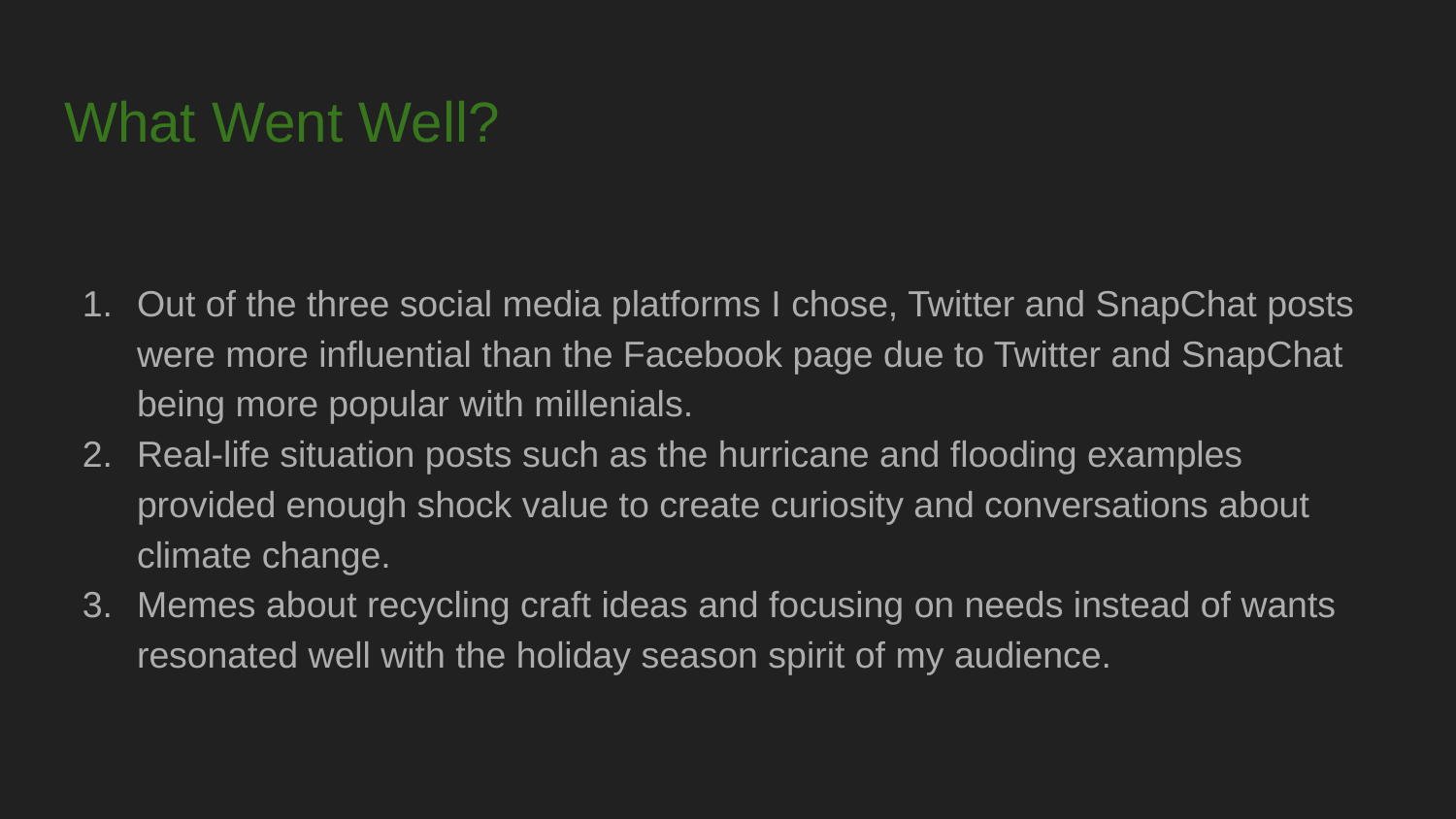

# What Went Well?

Out of the three social media platforms I chose, Twitter and SnapChat posts were more influential than the Facebook page due to Twitter and SnapChat being more popular with millenials.
Real-life situation posts such as the hurricane and flooding examples provided enough shock value to create curiosity and conversations about climate change.
Memes about recycling craft ideas and focusing on needs instead of wants resonated well with the holiday season spirit of my audience.